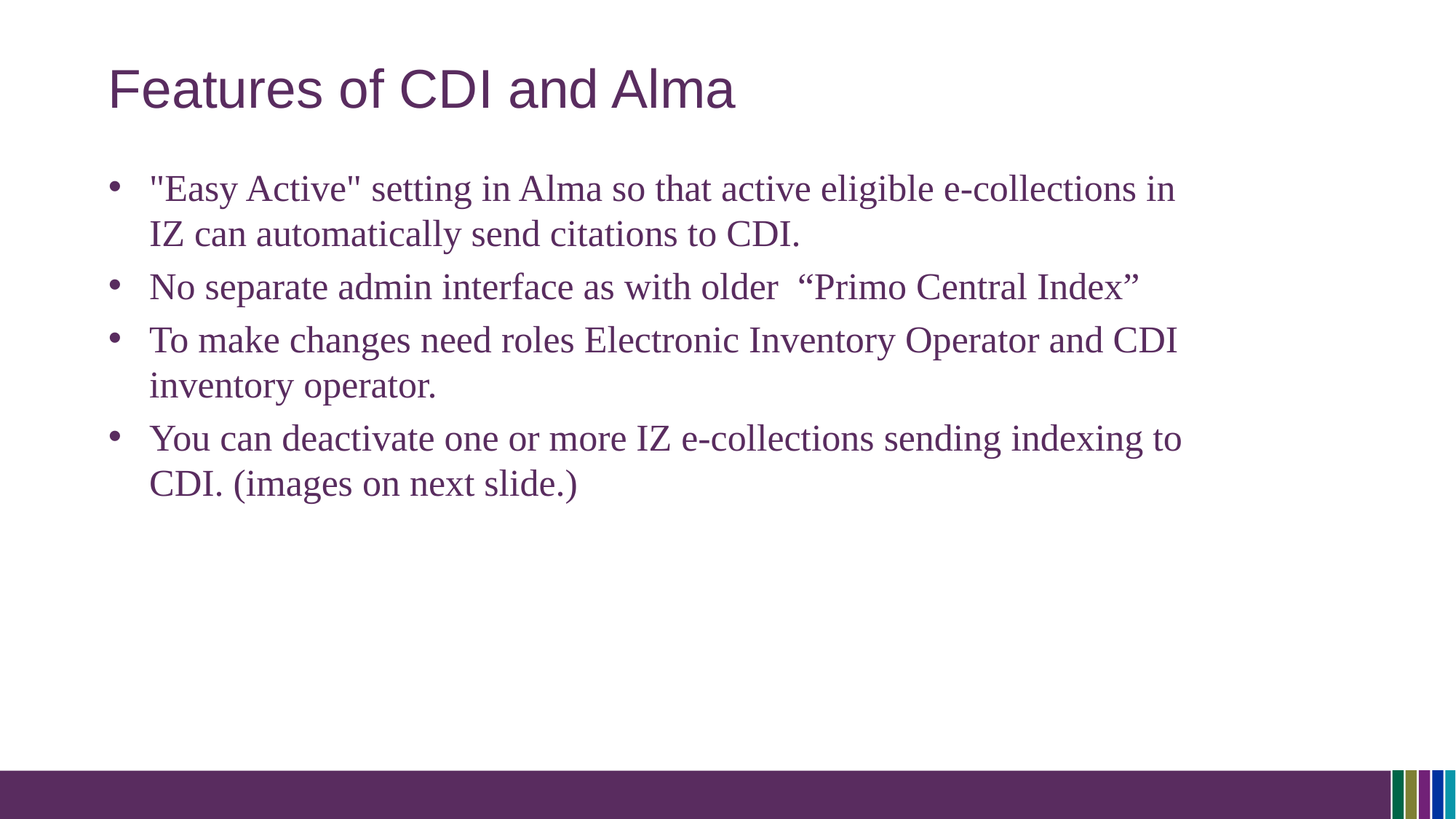

# Features of CDI and Alma
"Easy Active" setting in Alma so that active eligible e-collections in IZ can automatically send citations to CDI.
No separate admin interface as with older  “Primo Central Index”
To make changes need roles Electronic Inventory Operator and CDI inventory operator.
You can deactivate one or more IZ e-collections sending indexing to CDI. (images on next slide.)